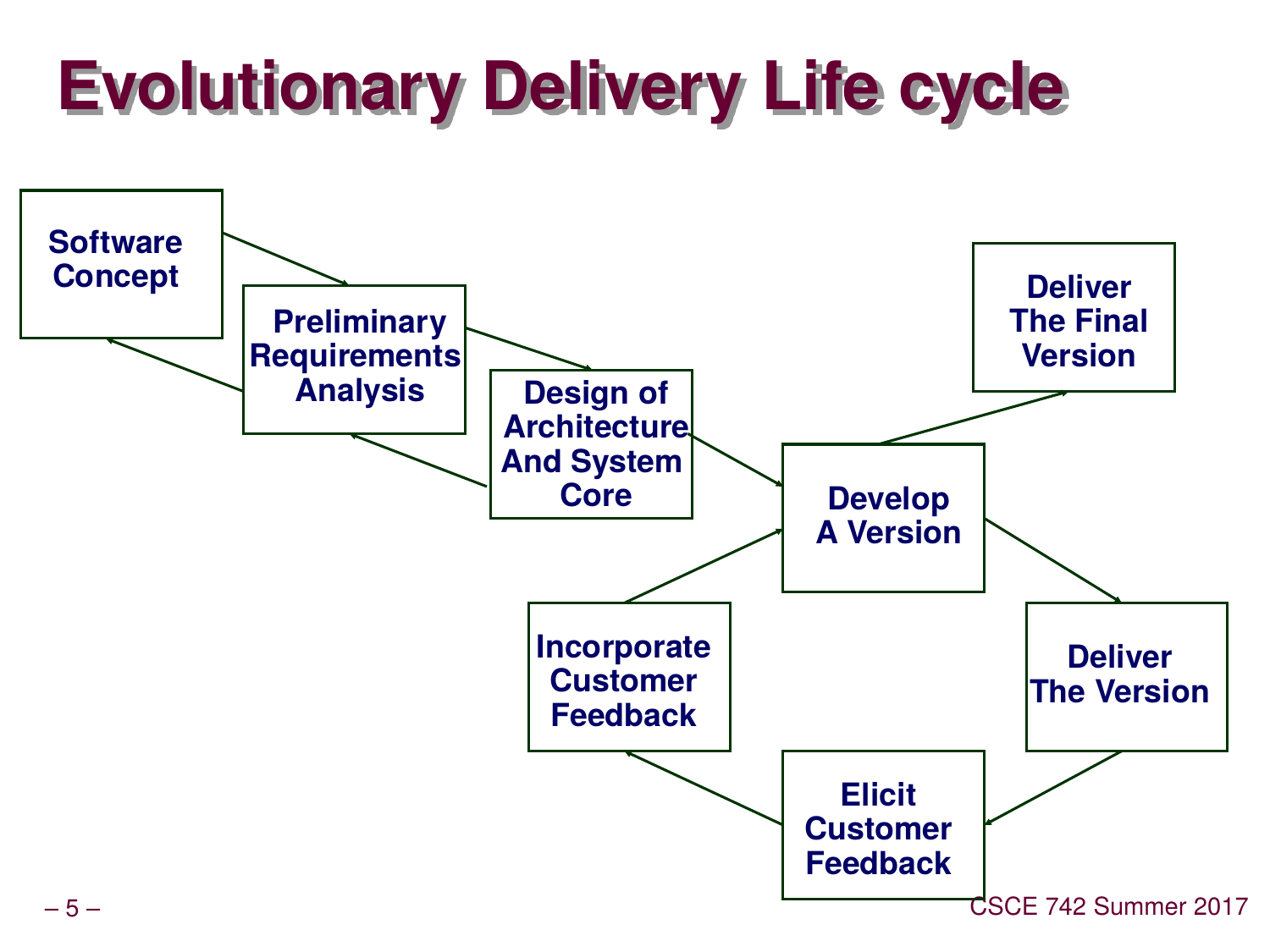

# Evolutionary Delivery Life cycle

Software
Concept

Deliver
The Final
Version

Preliminary
Requirements
Analysis

Design of
Architecture
And System
Core

Develop
A Version

Incorporate
Customer
Feedback
Deliver
The Version

Elicit
Customer
Feedback